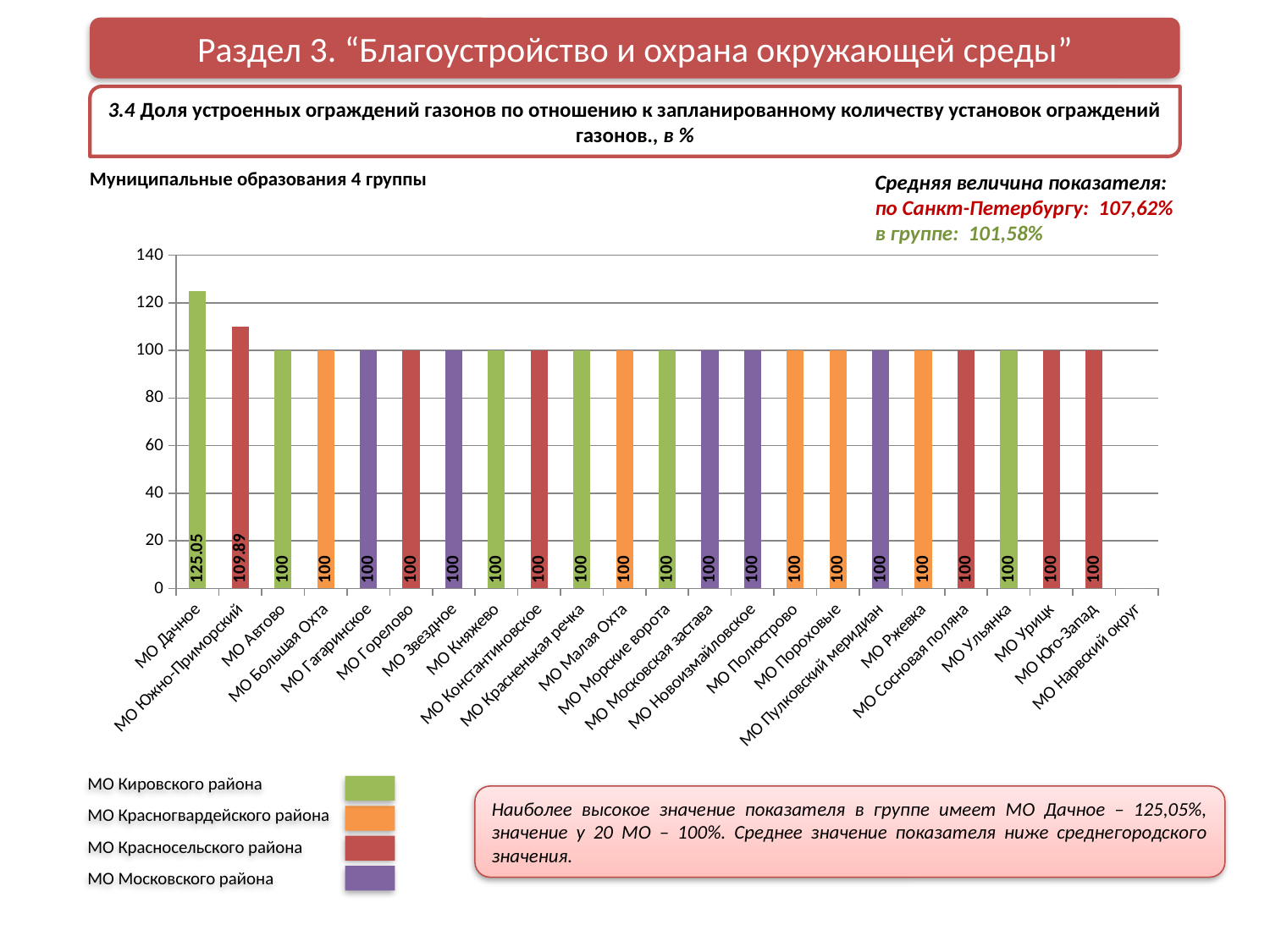

Раздел 3. “Благоустройство и охрана окружающей среды”
3.4 Доля устроенных ограждений газонов по отношению к запланированному количеству установок ограждений газонов., в %
Муниципальные образования 4 группы
Средняя величина показателя:
по Санкт-Петербургу:  107,62%
в группе:  101,58%

### Chart

| Category |  |
|---|---|
| МО Дачное | 125.05 |
| МО Южно-Приморский | 109.89 |
| МО Автово | 100.0 |
| МО Большая Охта | 100.0 |
| МО Гагаринское | 100.0 |
| МО Горелово | 100.0 |
| МО Звездное | 100.0 |
| МО Княжево | 100.0 |
| МО Константиновское | 100.0 |
| МО Красненькая речка | 100.0 |
| МО Малая Охта | 100.0 |
| МО Морские ворота | 100.0 |
| МО Московская застава | 100.0 |
| МО Новоизмайловское | 100.0 |
| МО Полюстрово | 100.0 |
| МО Пороховые | 100.0 |
| МО Пулковский меридиан | 100.0 |
| МО Ржевка | 100.0 |
| МО Сосновая поляна | 100.0 |
| МО Ульянка | 100.0 |
| МО Урицк | 100.0 |
| МО Юго-Запад | 100.0 |
| МО Нарвский округ | 0.0 |
МО Кировского района
МО Красногвардейского района
МО Красносельского района
МО Московского района

Наиболее высокое значение показателя в группе имеет МО Дачное – 125,05%, значение у 20 МО – 100%. Среднее значение показателя ниже среднегородского значения.